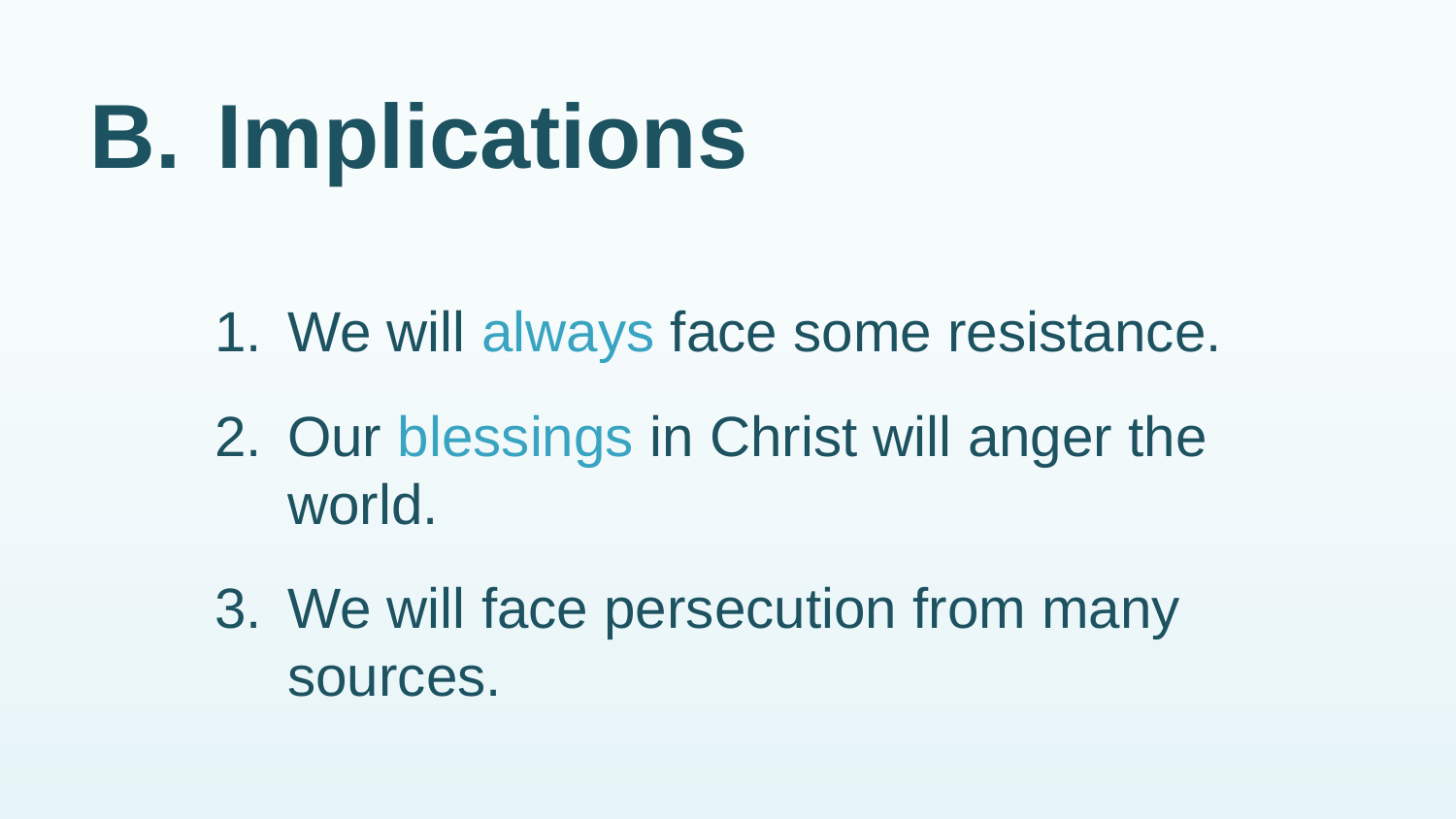

# B.	Implications
1.	We will always face some resistance.
2.	Our blessings in Christ will anger the world.
3.	We will face persecution from many sources.